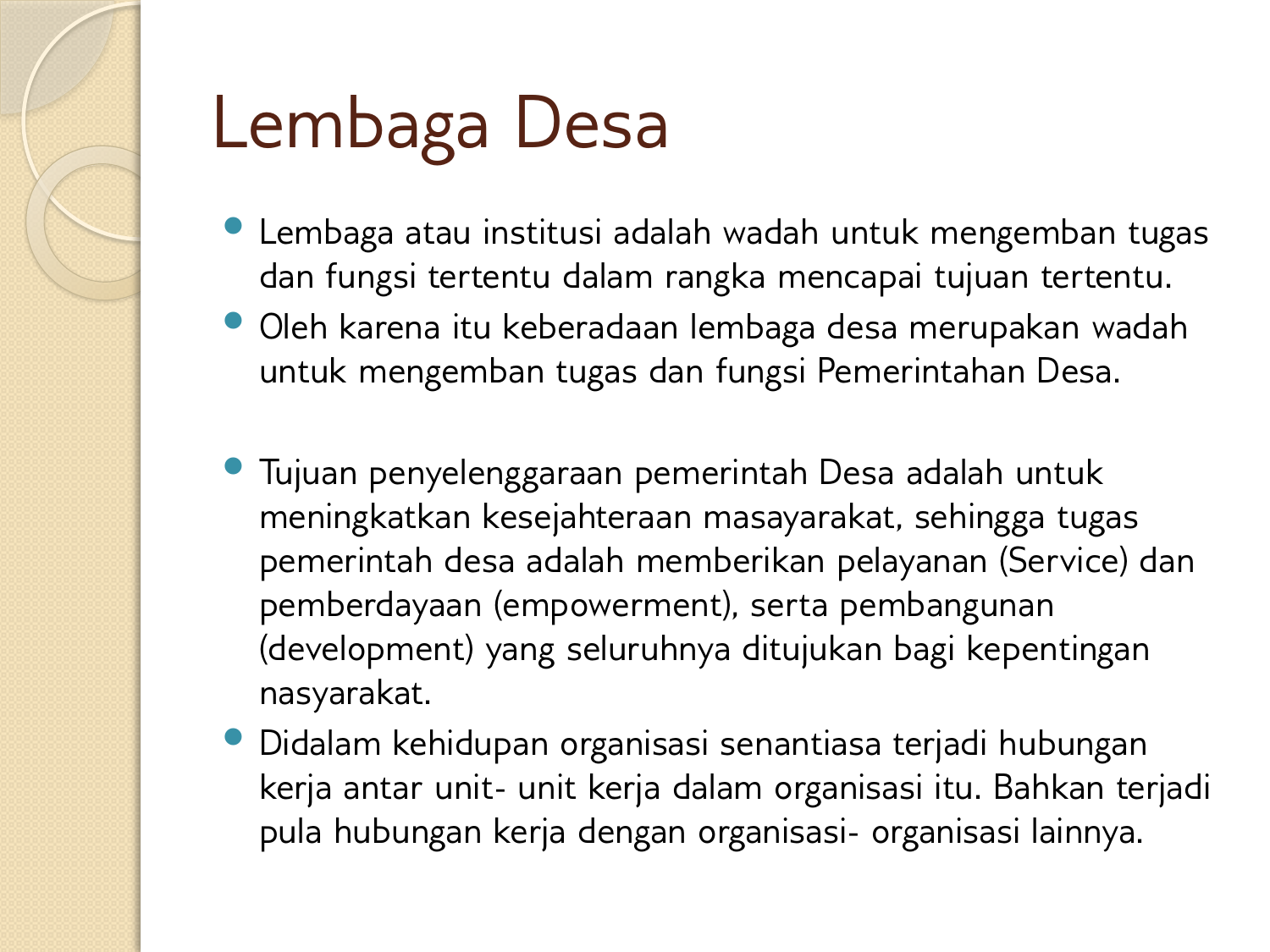

# Lembaga Desa
Lembaga atau institusi adalah wadah untuk mengemban tugas dan fungsi tertentu dalam rangka mencapai tujuan tertentu.
Oleh karena itu keberadaan lembaga desa merupakan wadah untuk mengemban tugas dan fungsi Pemerintahan Desa.

Tujuan penyelenggaraan pemerintah Desa adalah untuk meningkatkan kesejahteraan masayarakat, sehingga tugas pemerintah desa adalah memberikan pelayanan (Service) dan pemberdayaan (empowerment), serta pembangunan (development) yang seluruhnya ditujukan bagi kepentingan nasyarakat.
Didalam kehidupan organisasi senantiasa terjadi hubungan kerja antar unit- unit kerja dalam organisasi itu. Bahkan terjadi pula hubungan kerja dengan organisasi- organisasi lainnya.